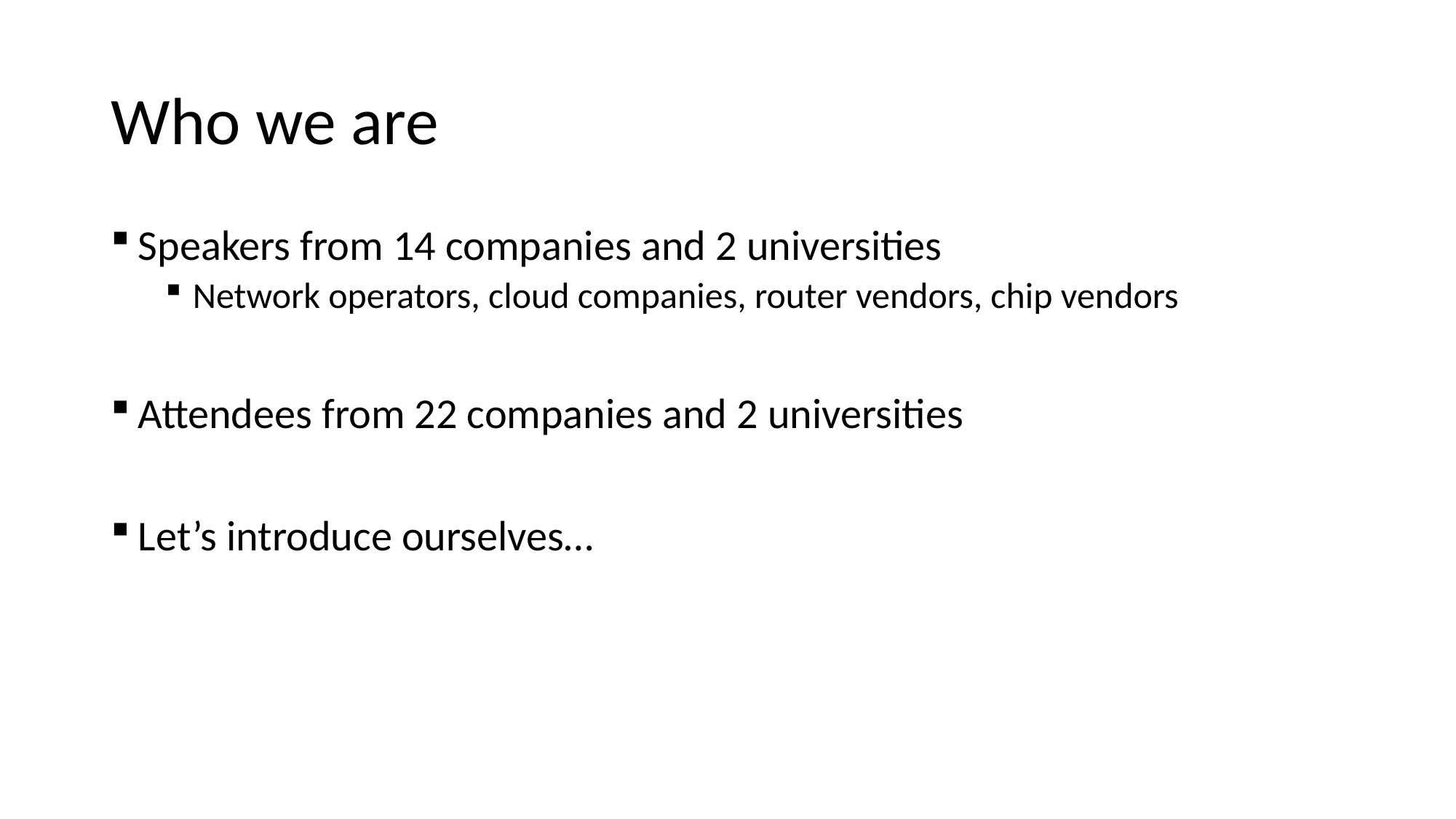

# Who we are
Speakers from 14 companies and 2 universities
Network operators, cloud companies, router vendors, chip vendors

Attendees from 22 companies and 2 universities

Let’s introduce ourselves…